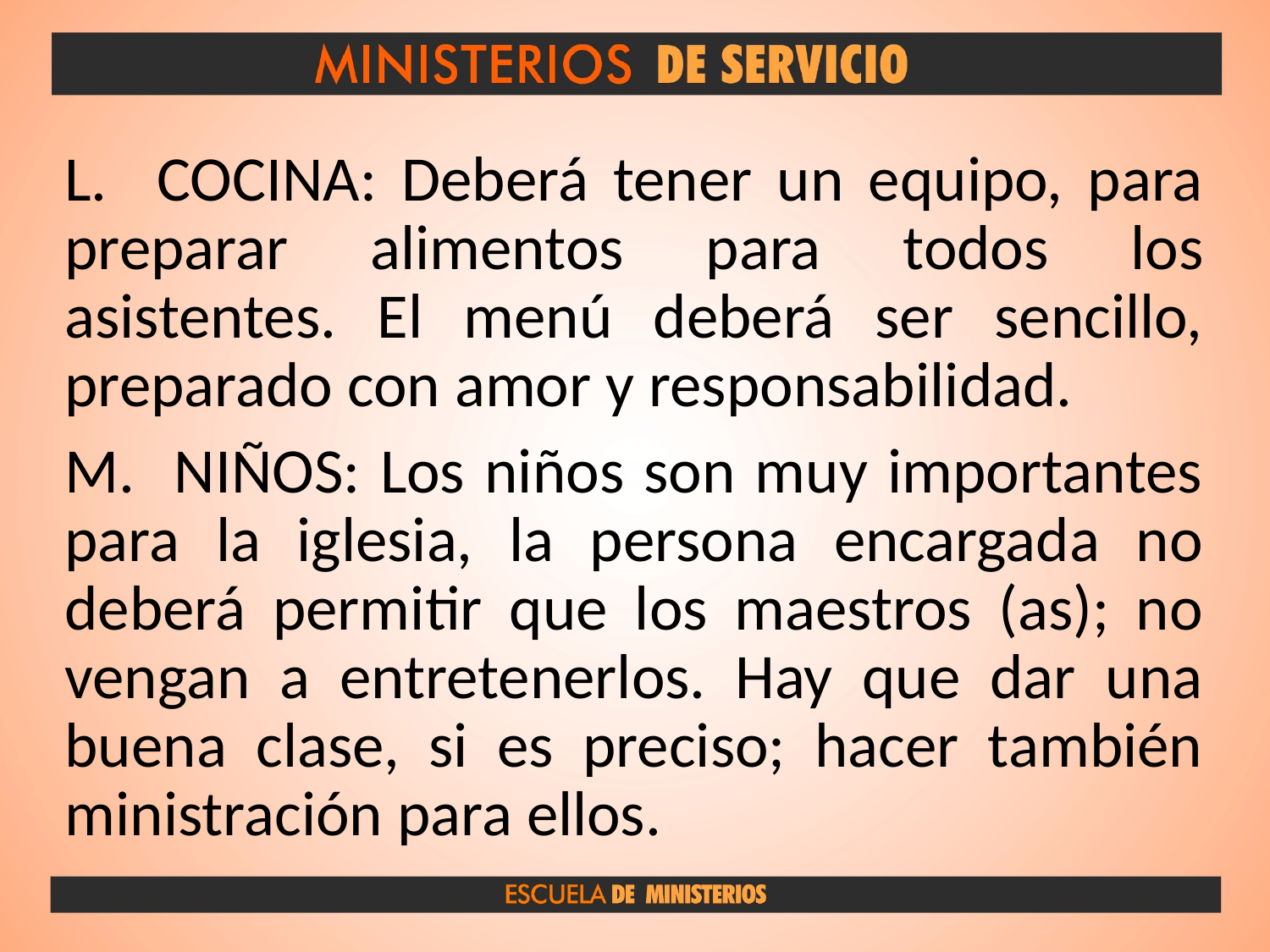

L.  COCINA: Deberá tener un equipo, para preparar alimentos para todos los asistentes. El menú deberá ser sencillo, preparado con amor y responsabilidad.
M.  NIÑOS: Los niños son muy importantes para la iglesia, la persona encargada no deberá permitir que los maestros (as); no vengan a entretenerlos. Hay que dar una buena clase, si es preciso; hacer también ministración para ellos.